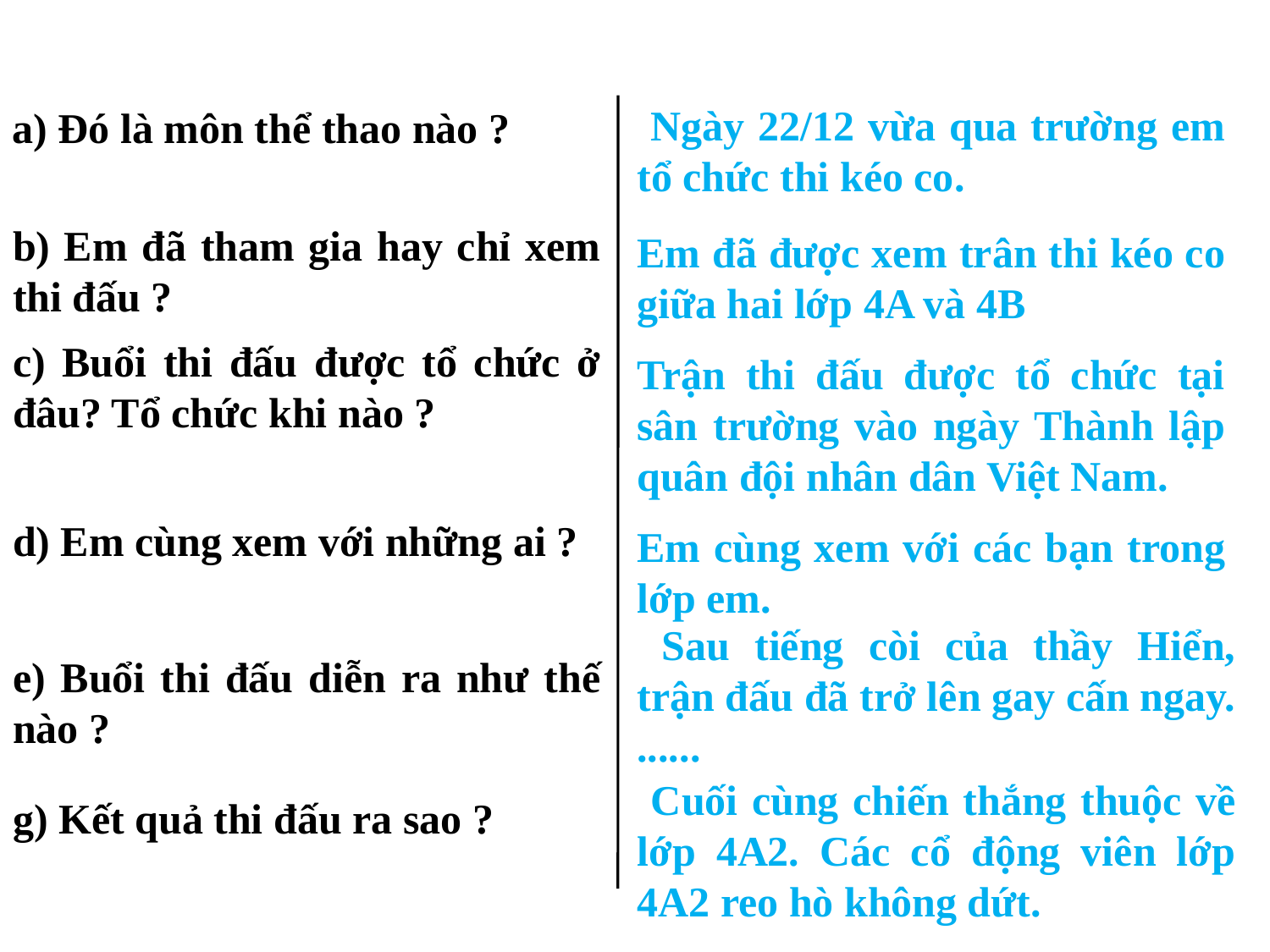

Ngày 22/12 vừa qua trường em tổ chức thi kéo co.
a) Đó là môn thể thao nào ?

b) Em đã tham gia hay chỉ xem thi đấu ?
Em đã được xem trân thi kéo co giữa hai lớp 4A và 4B
c) Buổi thi đấu được tổ chức ở đâu? Tổ chức khi nào ?
Trận thi đấu được tổ chức tại sân trường vào ngày Thành lập quân đội nhân dân Việt Nam.
d) Em cùng xem với những ai ?
Em cùng xem với các bạn trong lớp em.
 Sau tiếng còi của thầy Hiển, trận đấu đã trở lên gay cấn ngay. ......
e) Buổi thi đấu diễn ra như thế nào ?
 Cuối cùng chiến thắng thuộc về lớp 4A2. Các cổ động viên lớp 4A2 reo hò không dứt.
g) Kết quả thi đấu ra sao ?